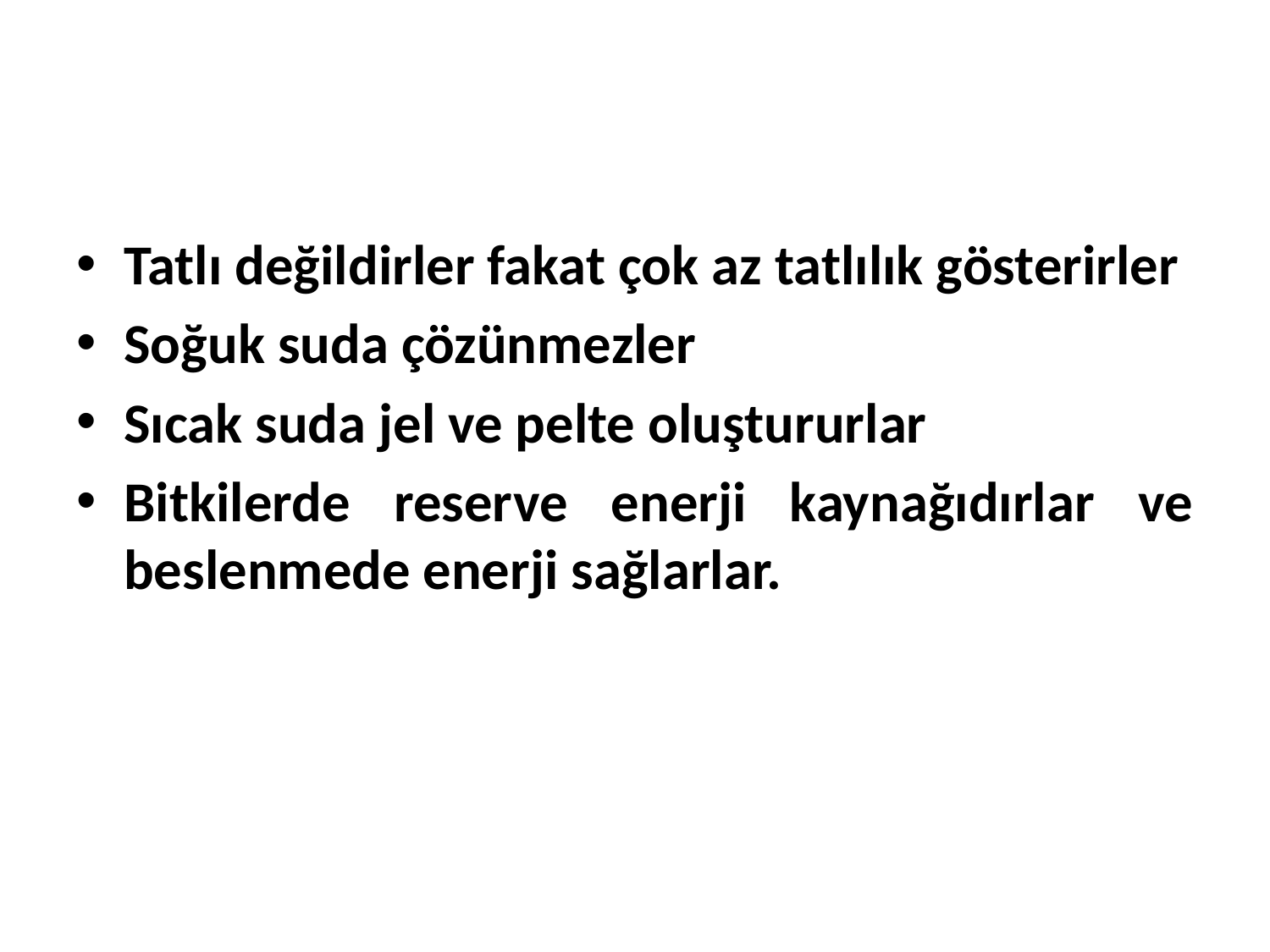

Tatlı değildirler fakat çok az tatlılık gösterirler
Soğuk suda çözünmezler
Sıcak suda jel ve pelte oluştururlar
Bitkilerde reserve enerji kaynağıdırlar ve beslenmede enerji sağlarlar.